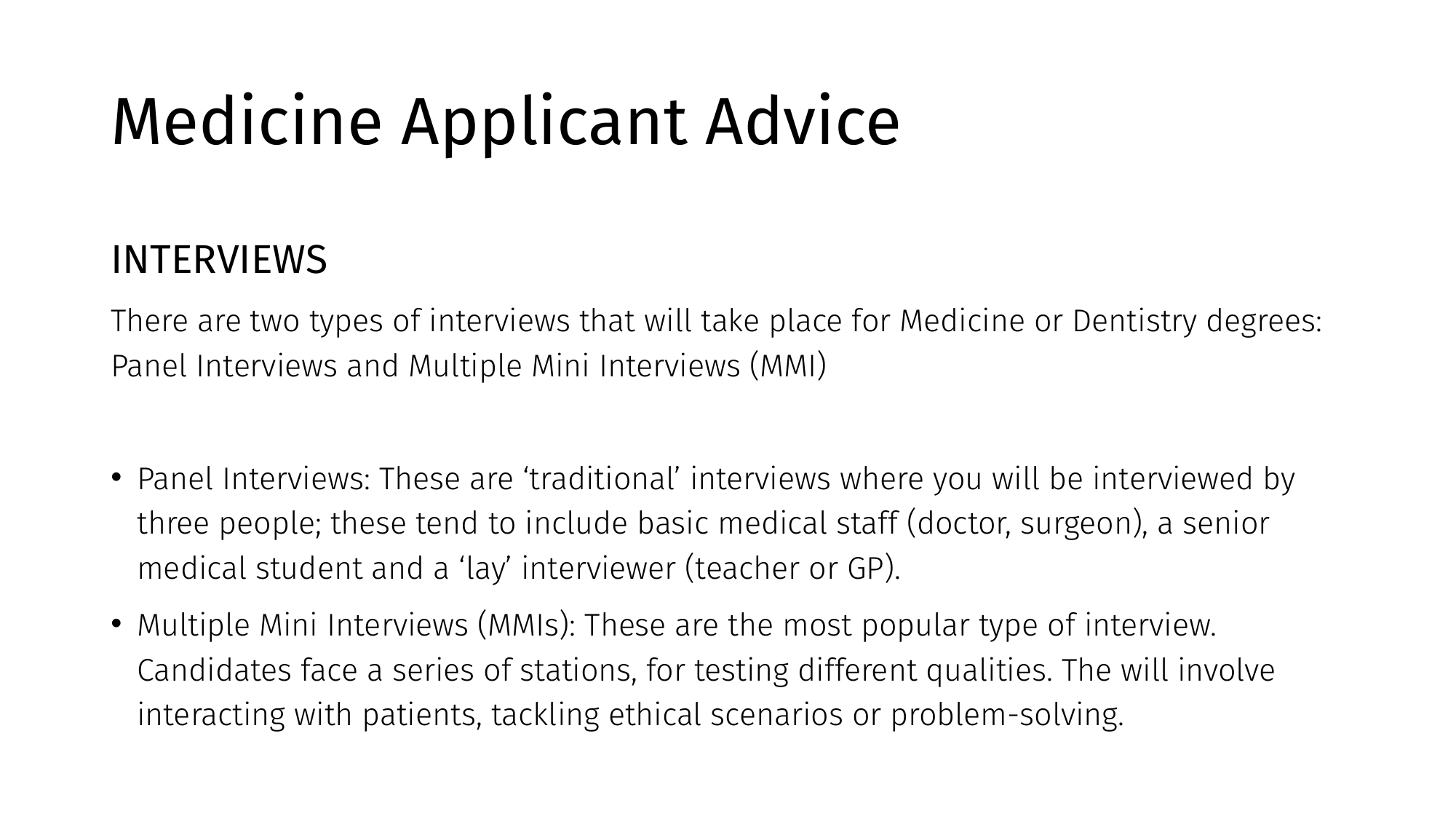

# Medicine Applicant Advice
INTERVIEWS
There are two types of interviews that will take place for Medicine or Dentistry degrees: Panel Interviews and Multiple Mini Interviews (MMI)

Panel Interviews: These are ‘traditional’ interviews where you will be interviewed by three people; these tend to include basic medical staff (doctor, surgeon), a senior medical student and a ‘lay’ interviewer (teacher or GP).
Multiple Mini Interviews (MMIs): These are the most popular type of interview. Candidates face a series of stations, for testing different qualities. The will involve interacting with patients, tackling ethical scenarios or problem-solving.